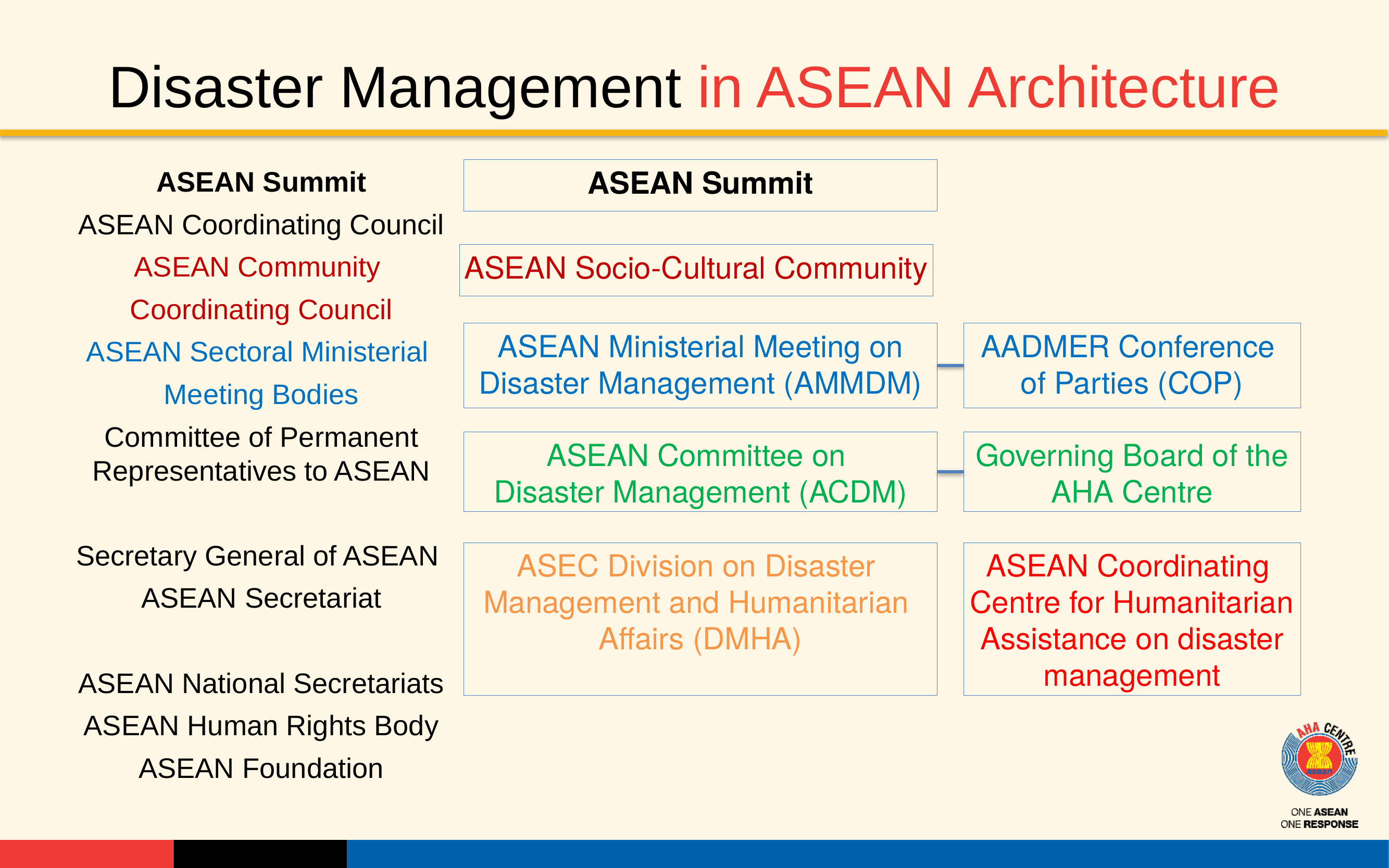

# Disaster Management in ASEAN Architecture
ASEAN Summit
ASEAN Coordinating Council
ASEAN Community
Coordinating Council
ASEAN Sectoral Ministerial
Meeting Bodies
Committee of Permanent Representatives to ASEAN

Secretary General of ASEAN
ASEAN Secretariat

ASEAN National Secretariats
ASEAN Human Rights Body
ASEAN Foundation

ASEAN Summit
ASEAN Socio-Cultural Community
ASEAN Ministerial Meeting on
Disaster Management (AMMDM)
AADMER Conference
of Parties (COP)
ASEAN Committee on
Disaster Management (ACDM)
Governing Board of the
AHA Centre
ASEC Division on Disaster
Management and Humanitarian
Affairs (DMHA)
ASEAN Coordinating
Centre for Humanitarian
Assistance on disaster
management